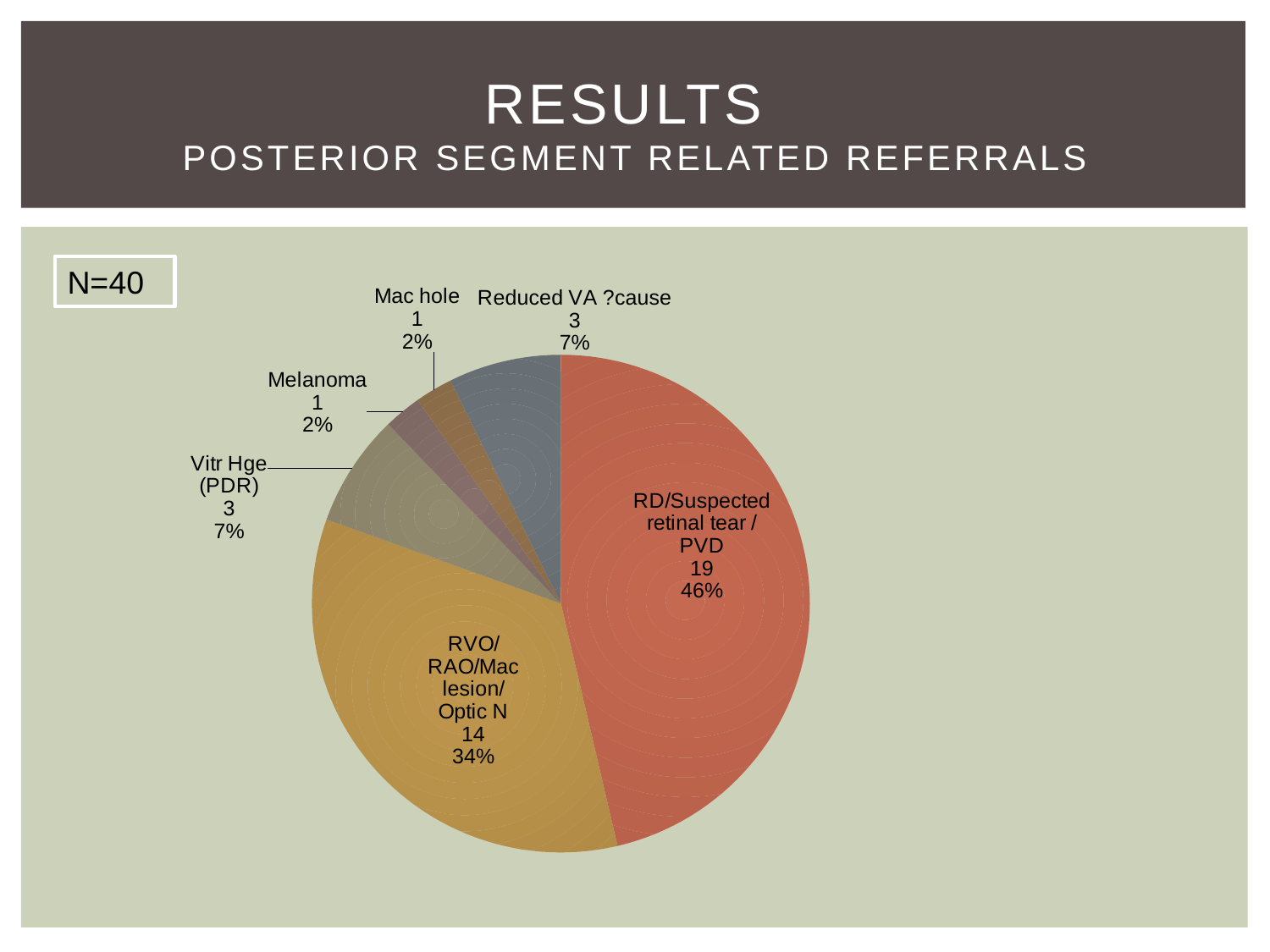

# Results posterior segment related referrals

### Chart

| Category |  |
|---|---|
| RD/Suspected retinal tear / PVD | 19.0 |
| RVO/RAO/Mac lesion/Optic N | 14.0 |
| Vitr Hge (PDR) | 3.0 |
| Melanoma | 1.0 |
| Mac hole | 1.0 |
| Reduced VA ?cause | 3.0 |
N=40